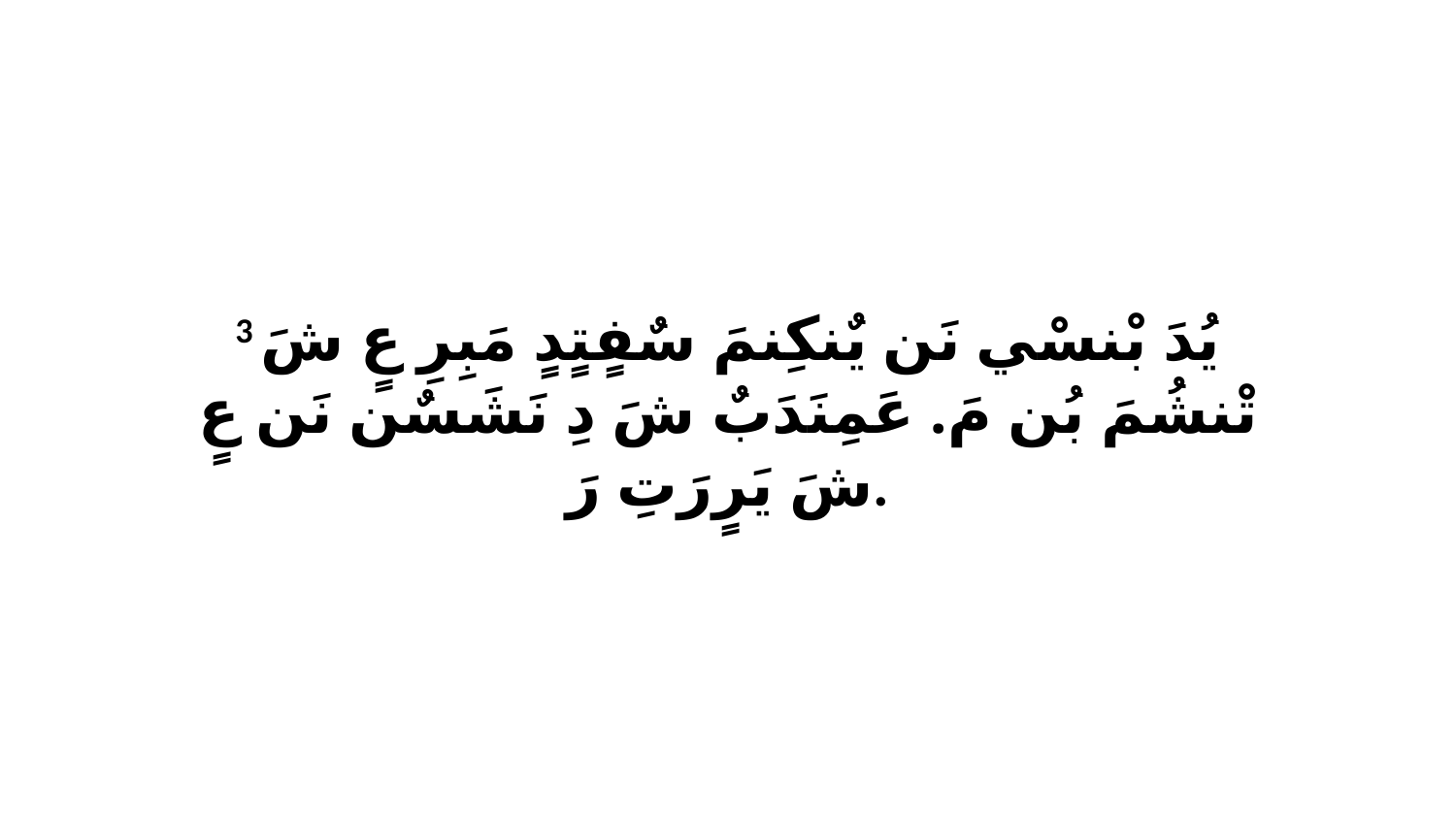

3 يُدَ بْنسْي نَن يٌنكِنمَ سٌفٍتٍدٍ مَبِرِ عٍ شَ تْنشُمَ بُن مَ. عَمِنَدَبٌ شَ دِ نَشَسٌن نَن عٍ شَ يَرٍرَتِ رَ.